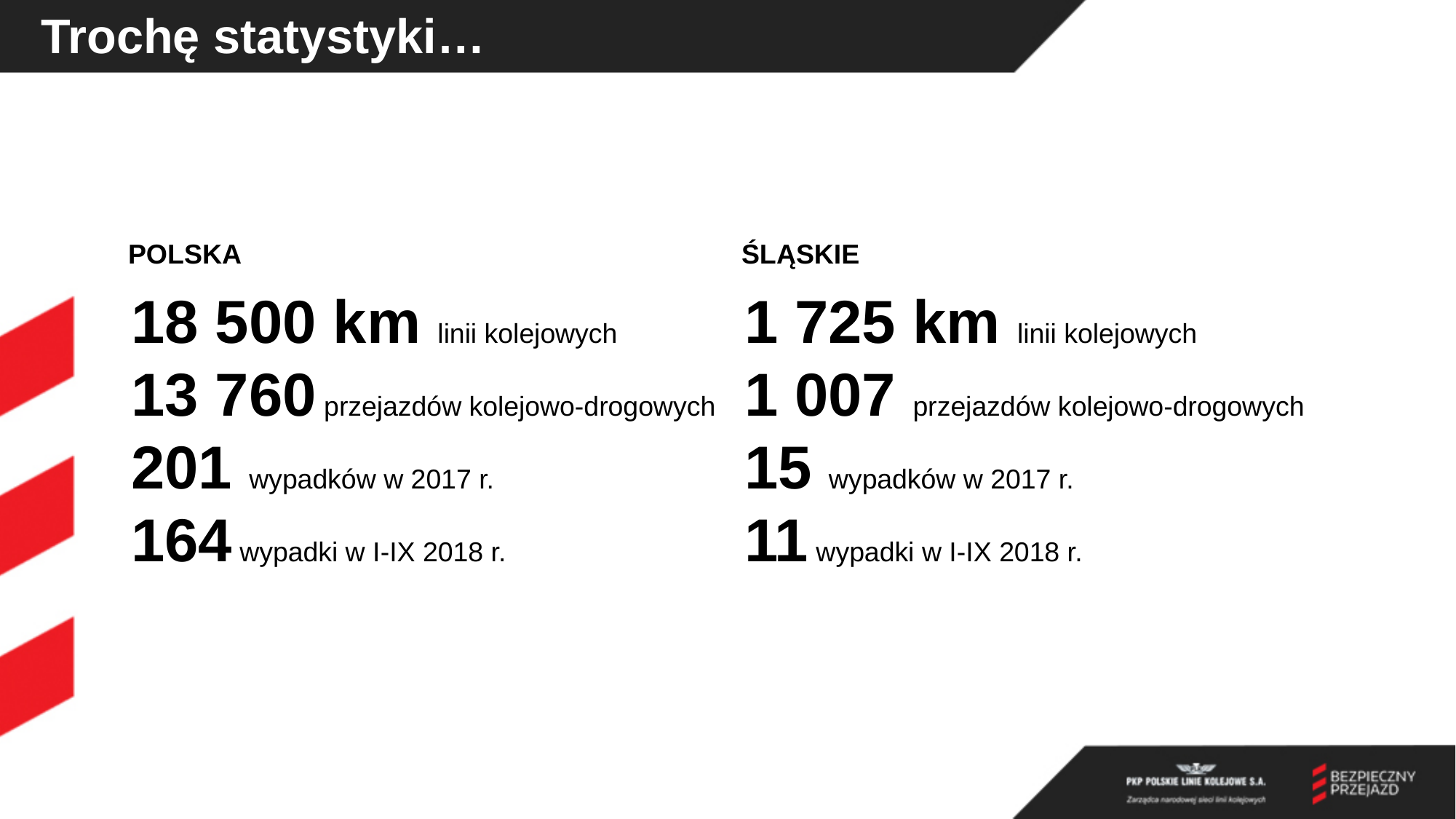

Trochę statystyki…
POLSKA
ŚLĄSKIE
18 500 km linii kolejowych
13 760 przejazdów kolejowo-drogowych
201 wypadków w 2017 r.
164 wypadki w I-IX 2018 r.
1 725 km linii kolejowych
1 007 przejazdów kolejowo-drogowych
15 wypadków w 2017 r.
11 wypadki w I-IX 2018 r.